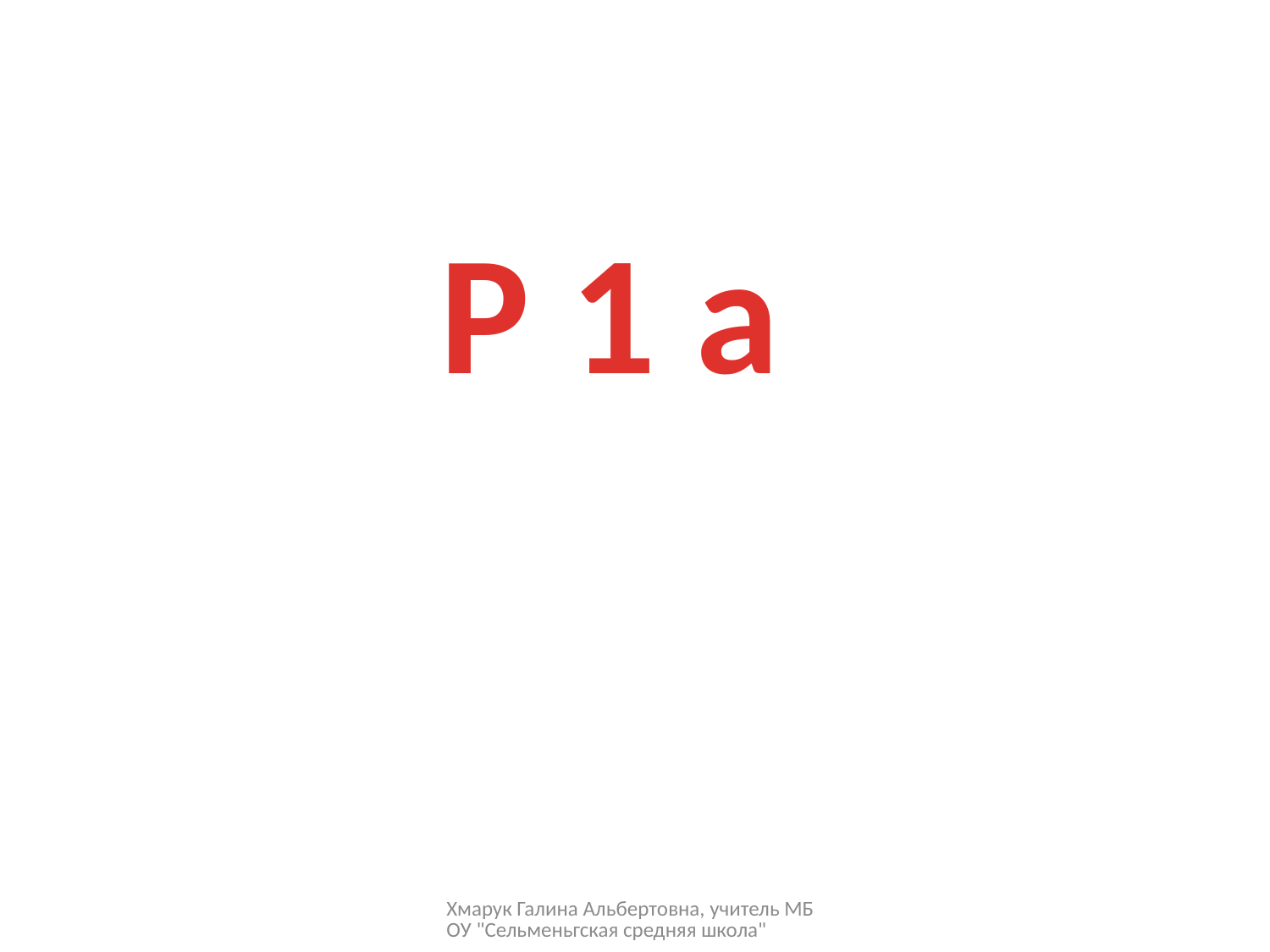

Р 1 а

Хмарук Галина Альбертовна, учитель МБОУ "Сельменьгская средняя школа"